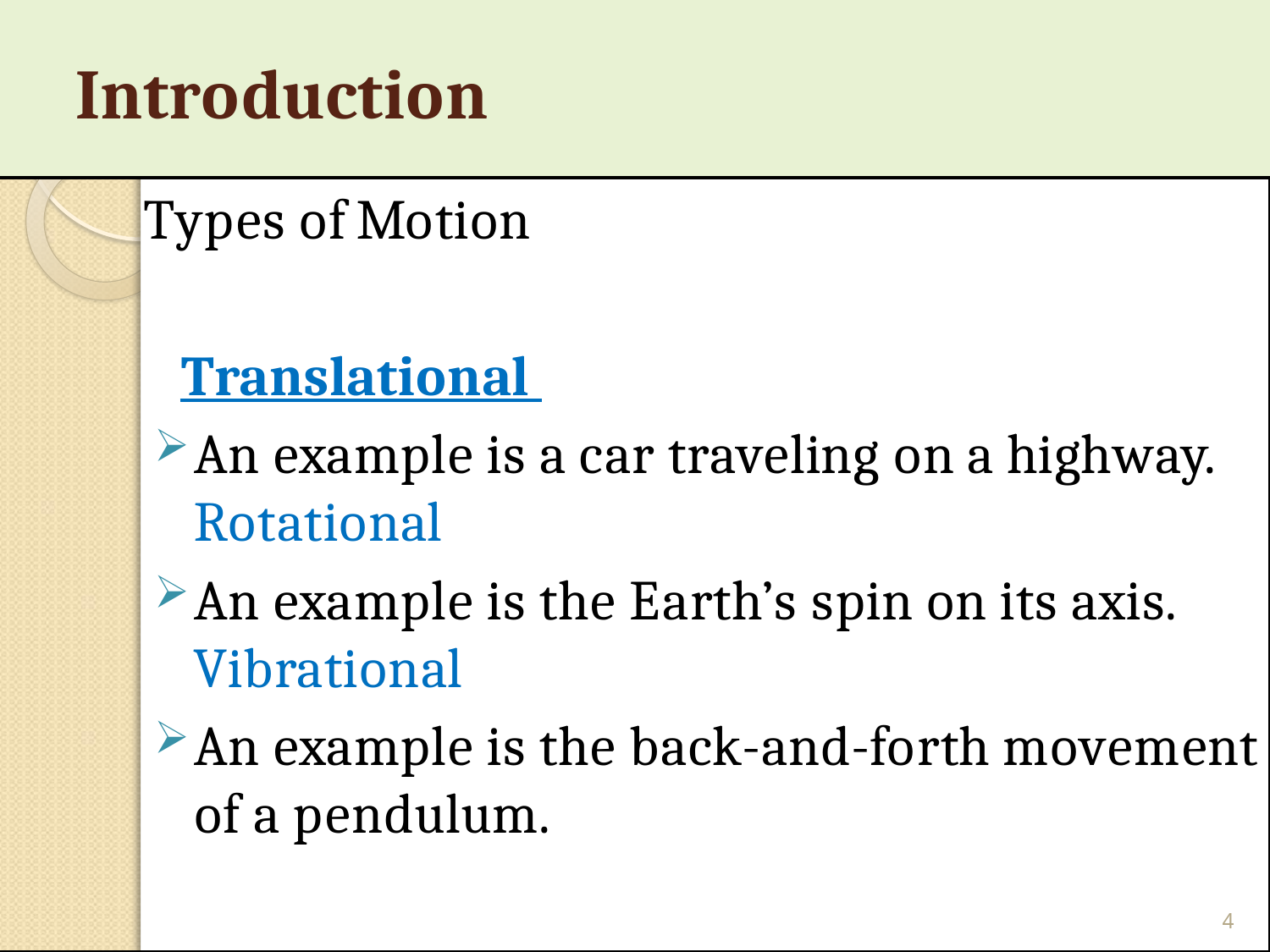

# Introduction
Types of Motion

   Translational
An example is a car traveling on a highway. Rotational
An example is the Earth’s spin on its axis. Vibrational
An example is the back-and-forth movement     of a pendulum.

4